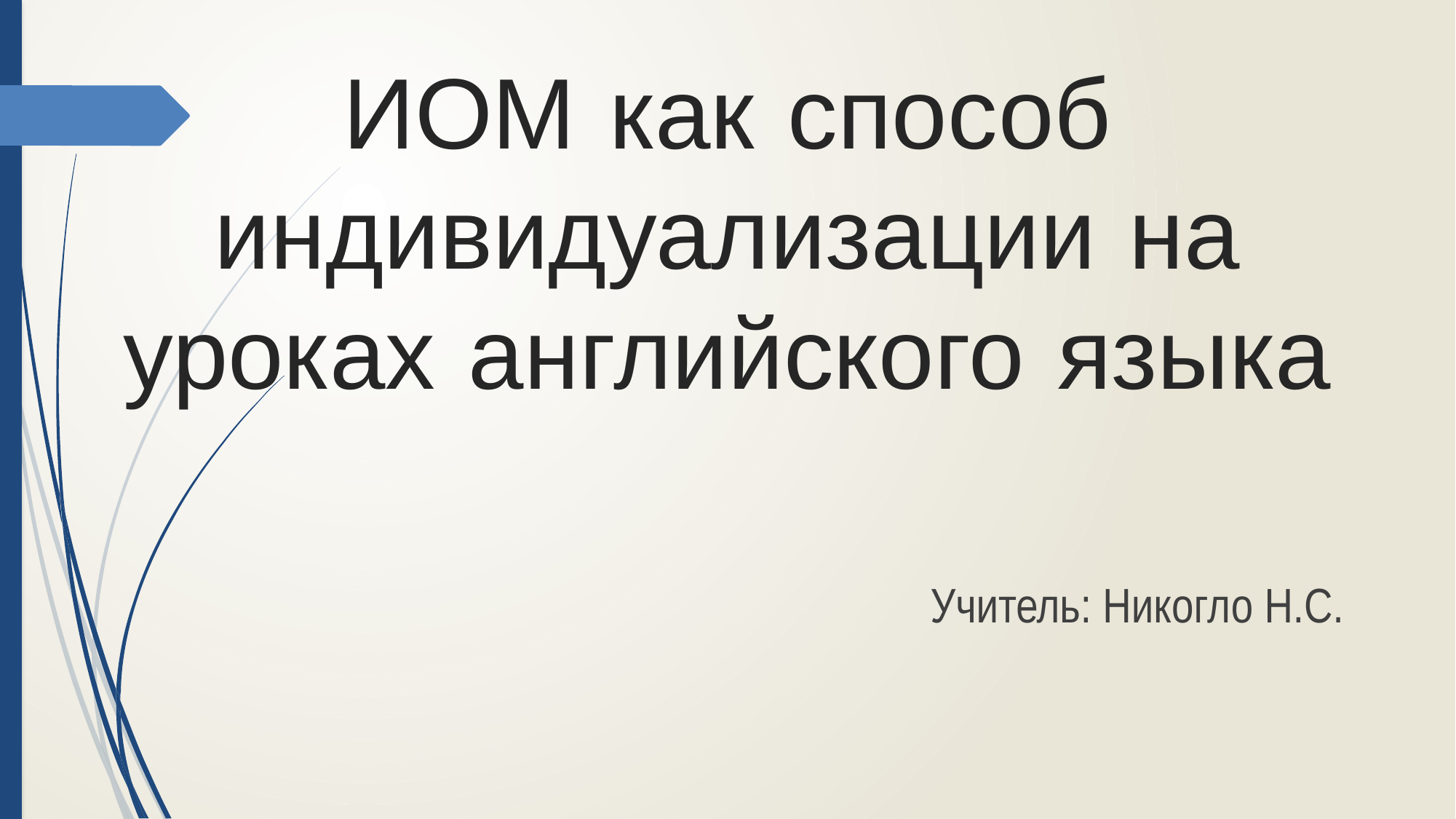

# ИОМ как способ индивидуализации на уроках английского языка
Учитель: Никогло Н.С.